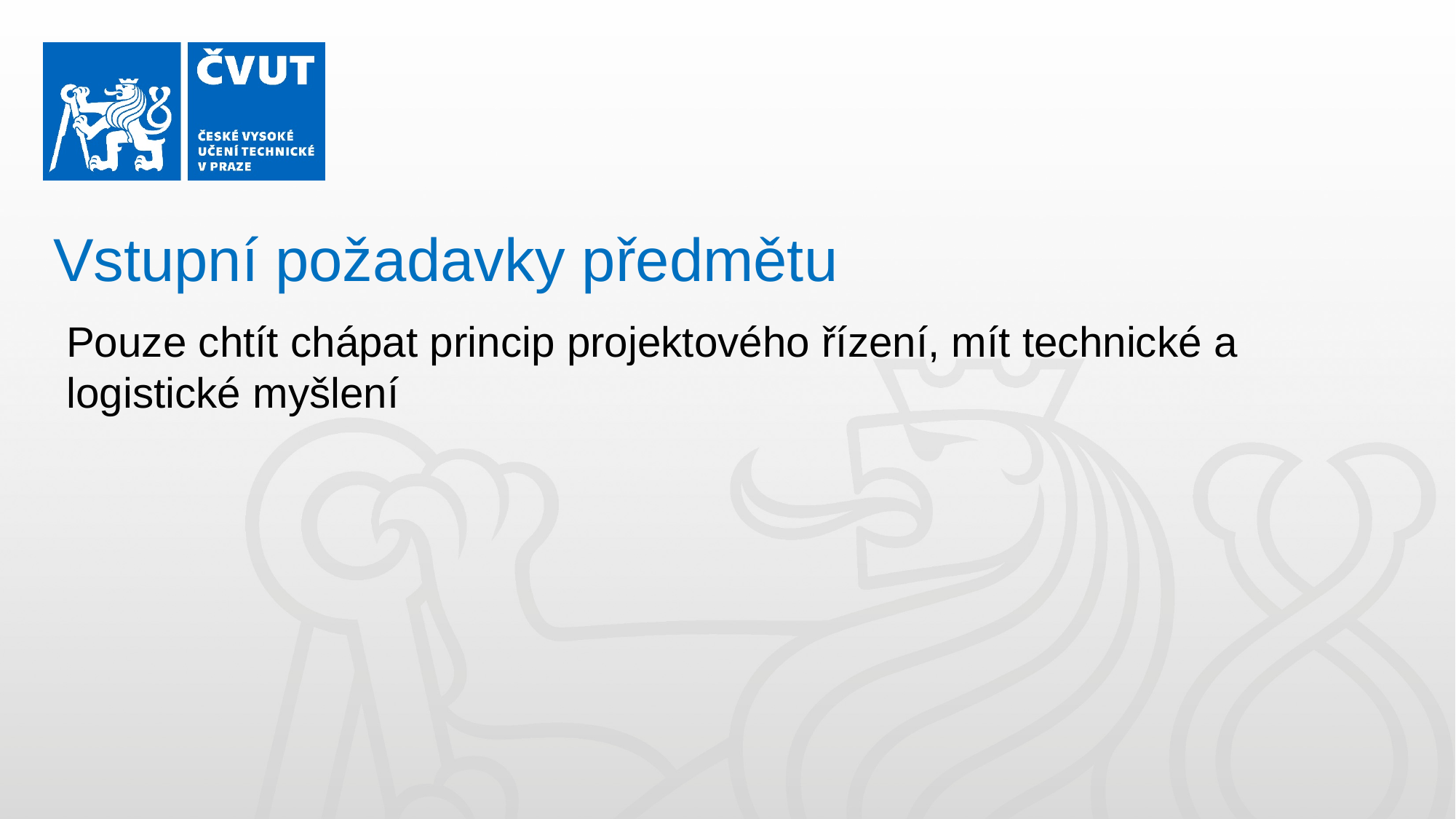

Vstupní požadavky předmětu
Pouze chtít chápat princip projektového řízení, mít technické a logistické myšlení